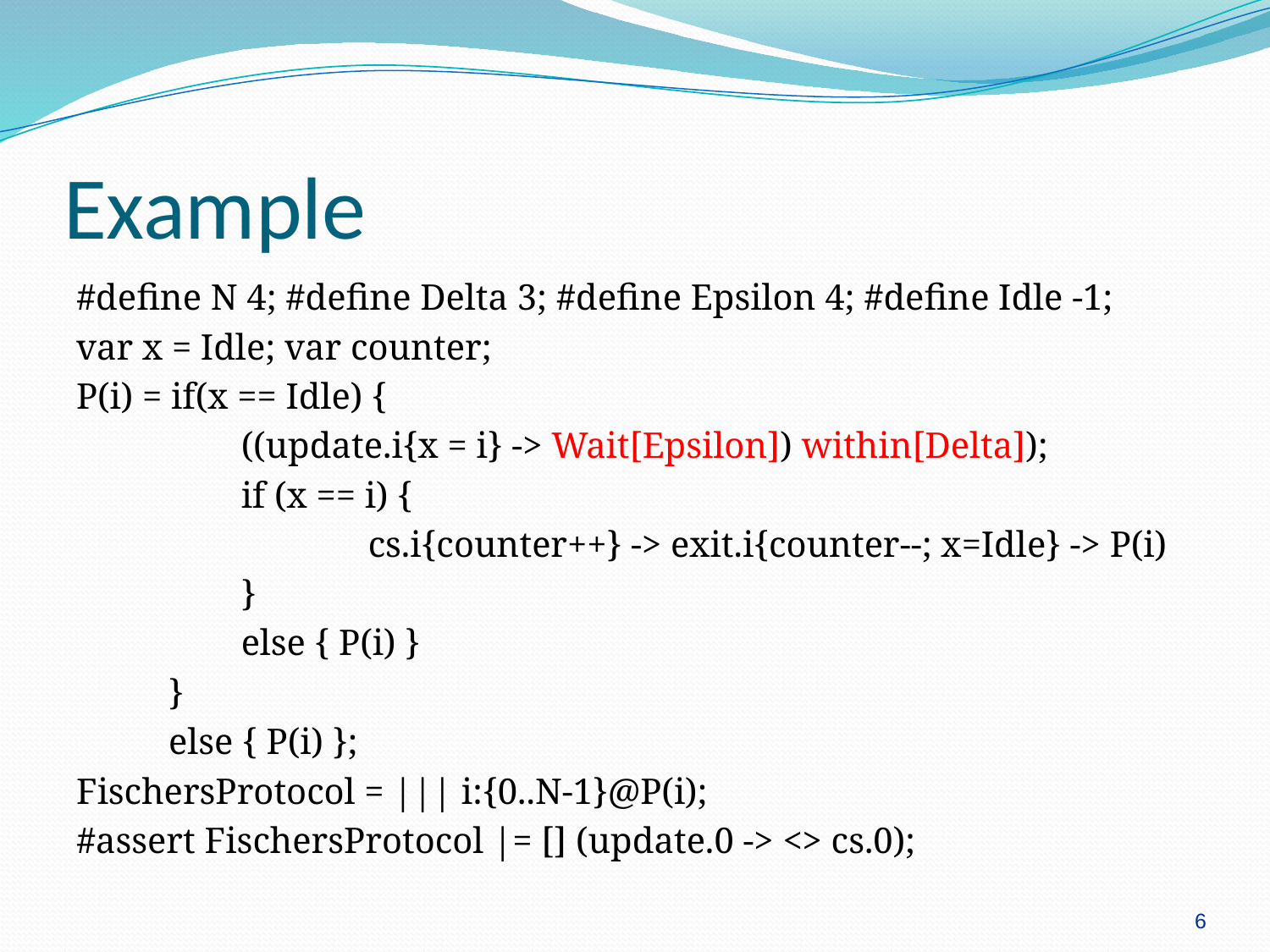

# Example
#define N 4; #define Delta 3; #define Epsilon 4; #define Idle -1;
var x = Idle; var counter;
P(i) = if(x == Idle) {
	 	((update.i{x = i} -> Wait[Epsilon]) within[Delta]);
		if (x == i) {
			cs.i{counter++} -> exit.i{counter--; x=Idle} -> P(i)
		}
		else { P(i) }
	      }
	      else { P(i) };
FischersProtocol = ||| i:{0..N-1}@P(i);
#assert FischersProtocol |= [] (update.0 -> <> cs.0);
6